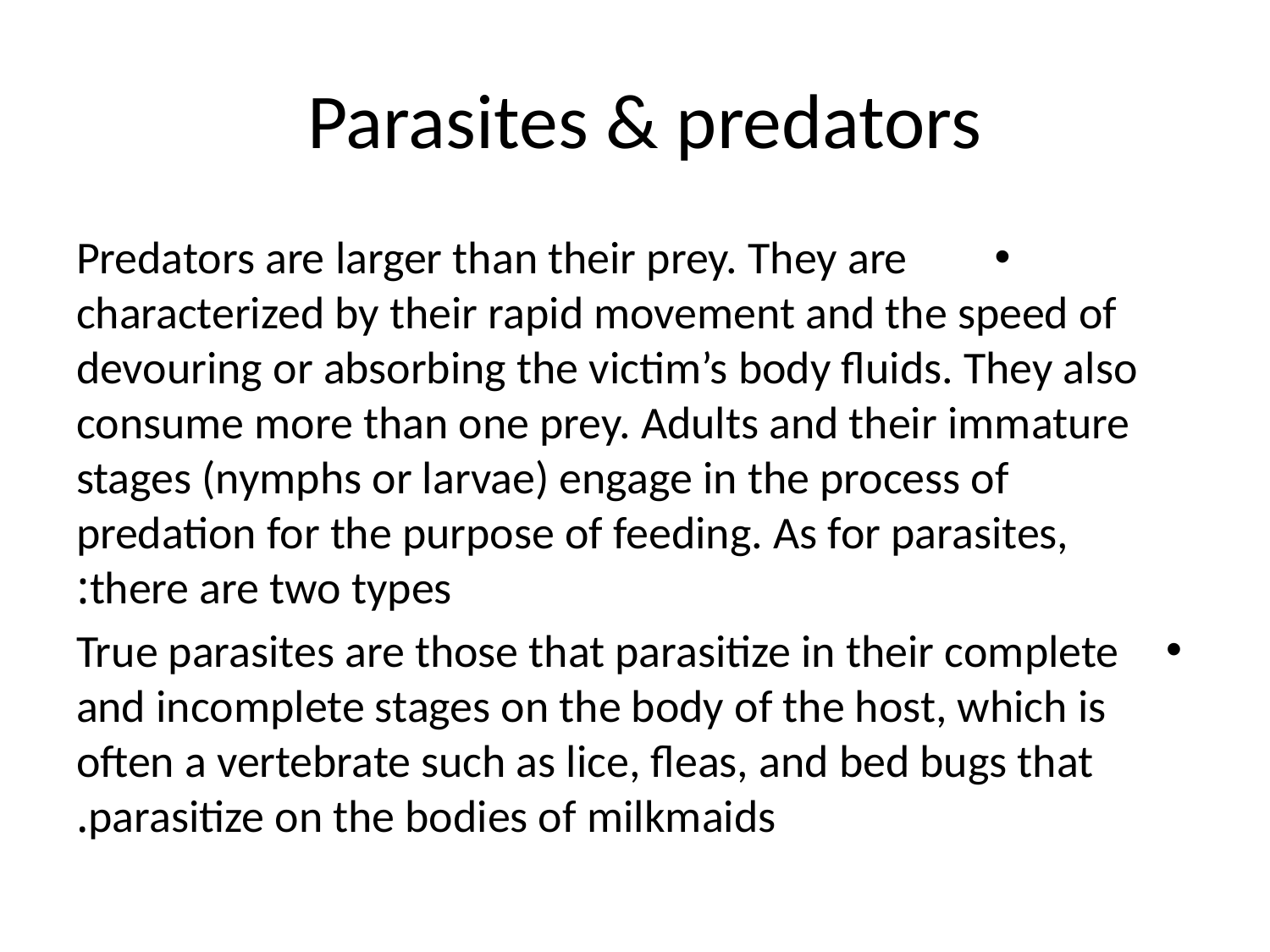

# Parasites & predators
Predators are larger than their prey. They are characterized by their rapid movement and the speed of devouring or absorbing the victim’s body fluids. They also consume more than one prey. Adults and their immature stages (nymphs or larvae) engage in the process of predation for the purpose of feeding. As for parasites, there are two types:
True parasites are those that parasitize in their complete and incomplete stages on the body of the host, which is often a vertebrate such as lice, fleas, and bed bugs that parasitize on the bodies of milkmaids.